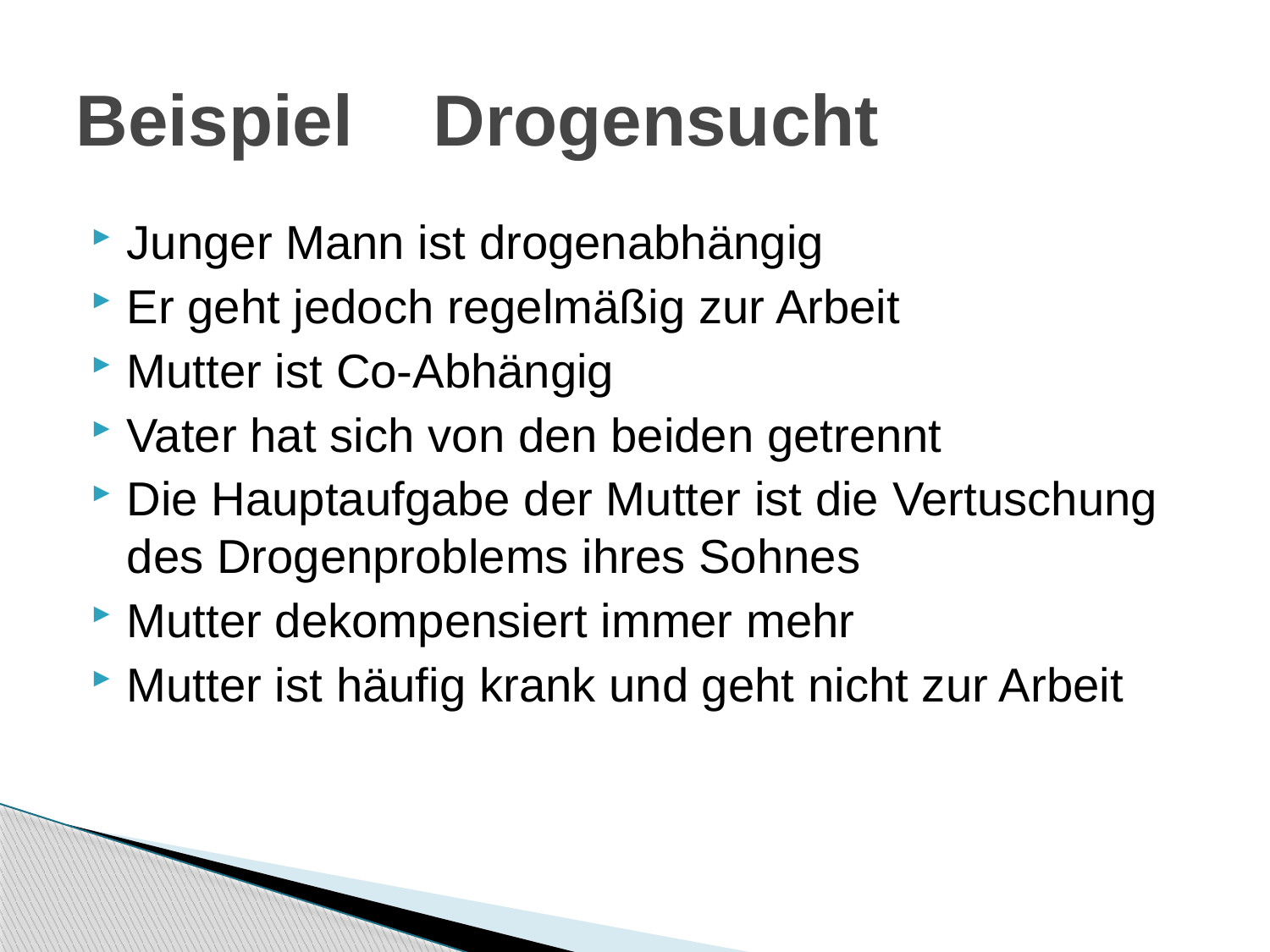

# Beispiel    Drogensucht
Junger Mann ist drogenabhängig
Er geht jedoch regelmäßig zur Arbeit
Mutter ist Co-Abhängig
Vater hat sich von den beiden getrennt
Die Hauptaufgabe der Mutter ist die Vertuschung des Drogenproblems ihres Sohnes
Mutter dekompensiert immer mehr
Mutter ist häufig krank und geht nicht zur Arbeit